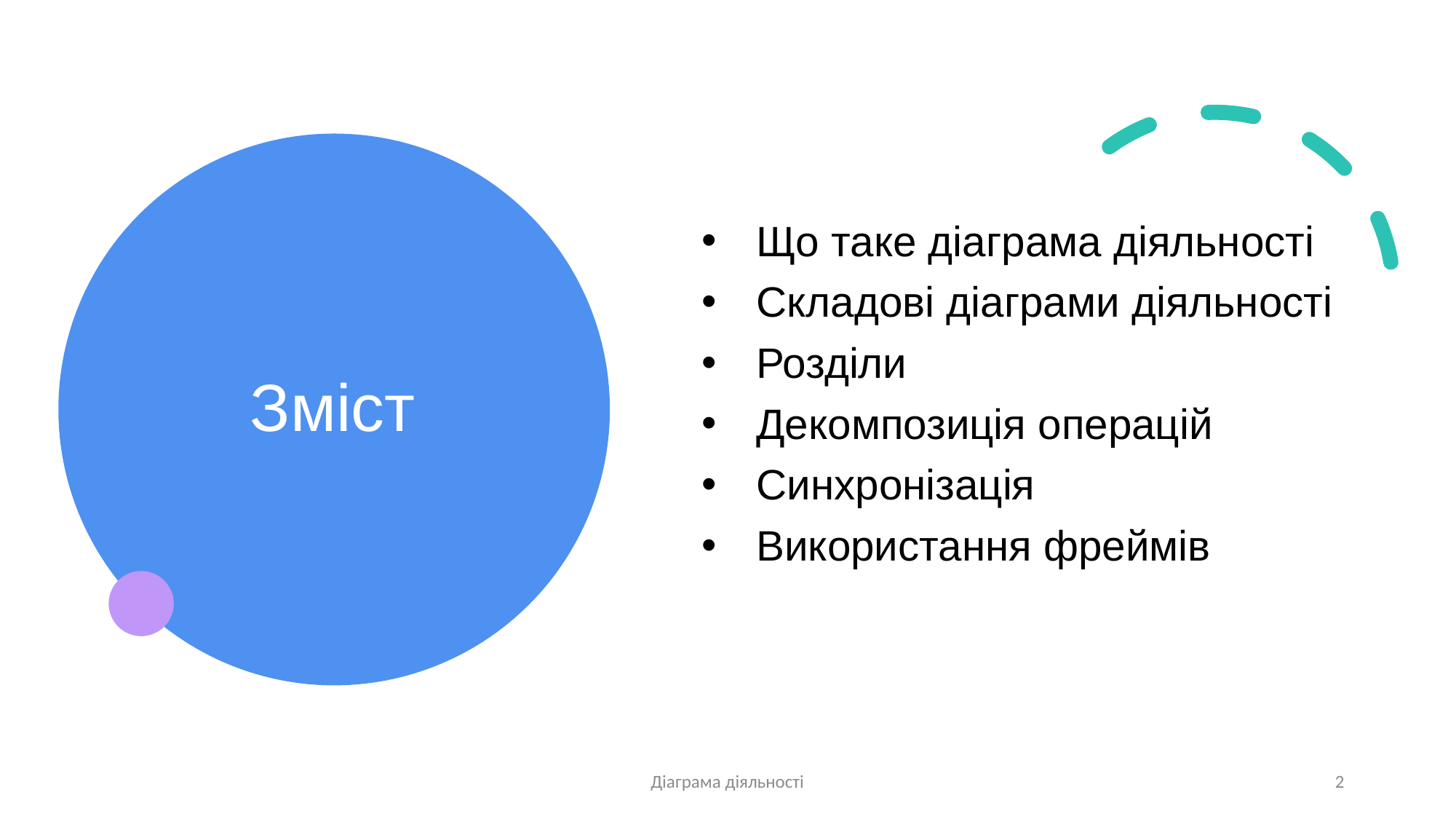

# Зміст
Що таке діаграма діяльності
Складові діаграми діяльності
Розділи
Декомпозиція операцій
Синхронізація
Використання фреймів

Діаграма діяльності
2